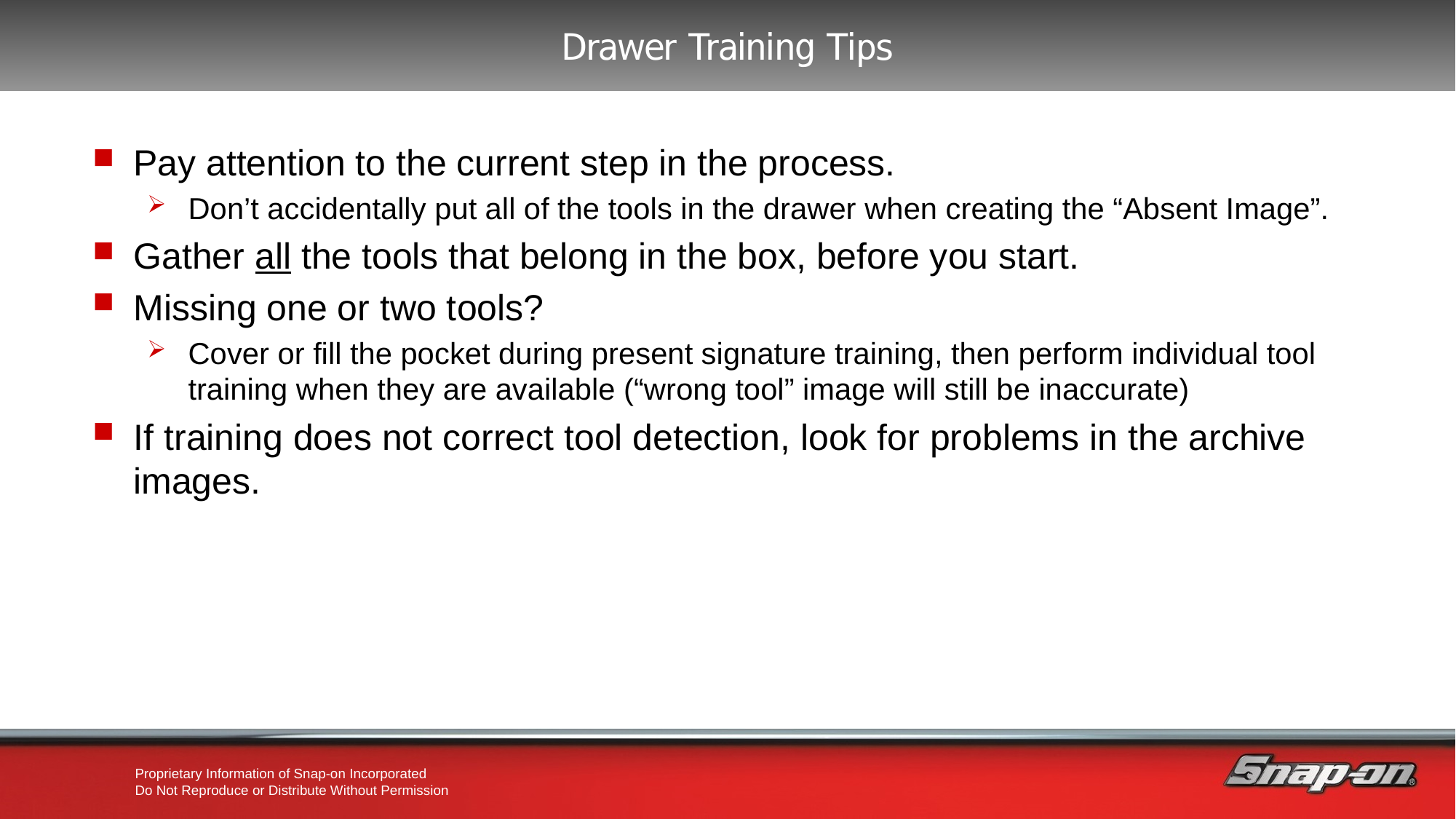

Drawer Training Tips
Pay attention to the current step in the process.
Don’t accidentally put all of the tools in the drawer when creating the “Absent Image”.
Gather all the tools that belong in the box, before you start.
Missing one or two tools?
Cover or fill the pocket during present signature training, then perform individual tool training when they are available (“wrong tool” image will still be inaccurate)
If training does not correct tool detection, look for problems in the archive images.